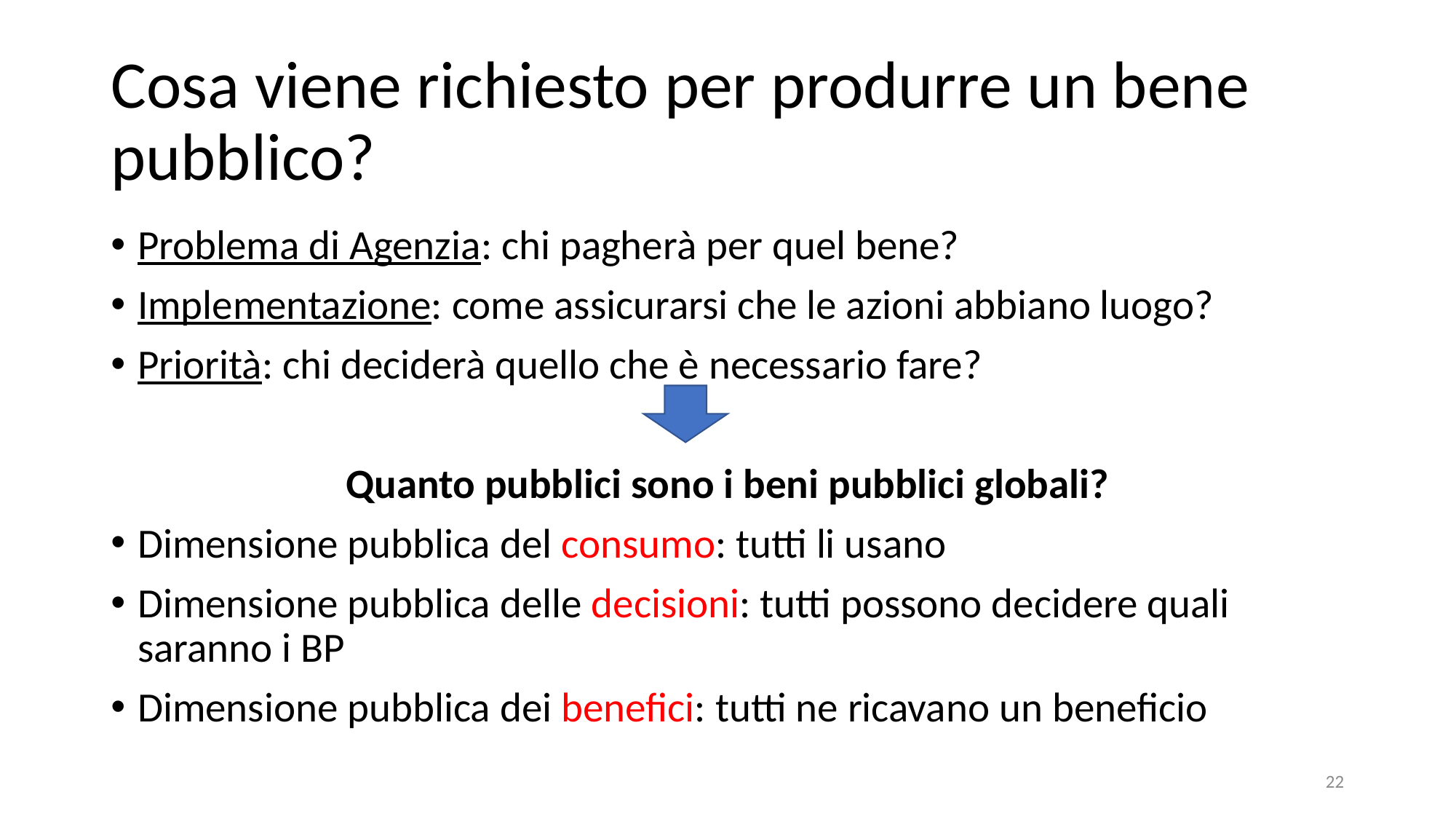

# Cosa viene richiesto per produrre un bene pubblico?
Problema di Agenzia: chi pagherà per quel bene?
Implementazione: come assicurarsi che le azioni abbiano luogo?
Priorità: chi deciderà quello che è necessario fare?

Quanto pubblici sono i beni pubblici globali?
Dimensione pubblica del consumo: tutti li usano
Dimensione pubblica delle decisioni: tutti possono decidere quali saranno i BP
Dimensione pubblica dei benefici: tutti ne ricavano un beneficio

22